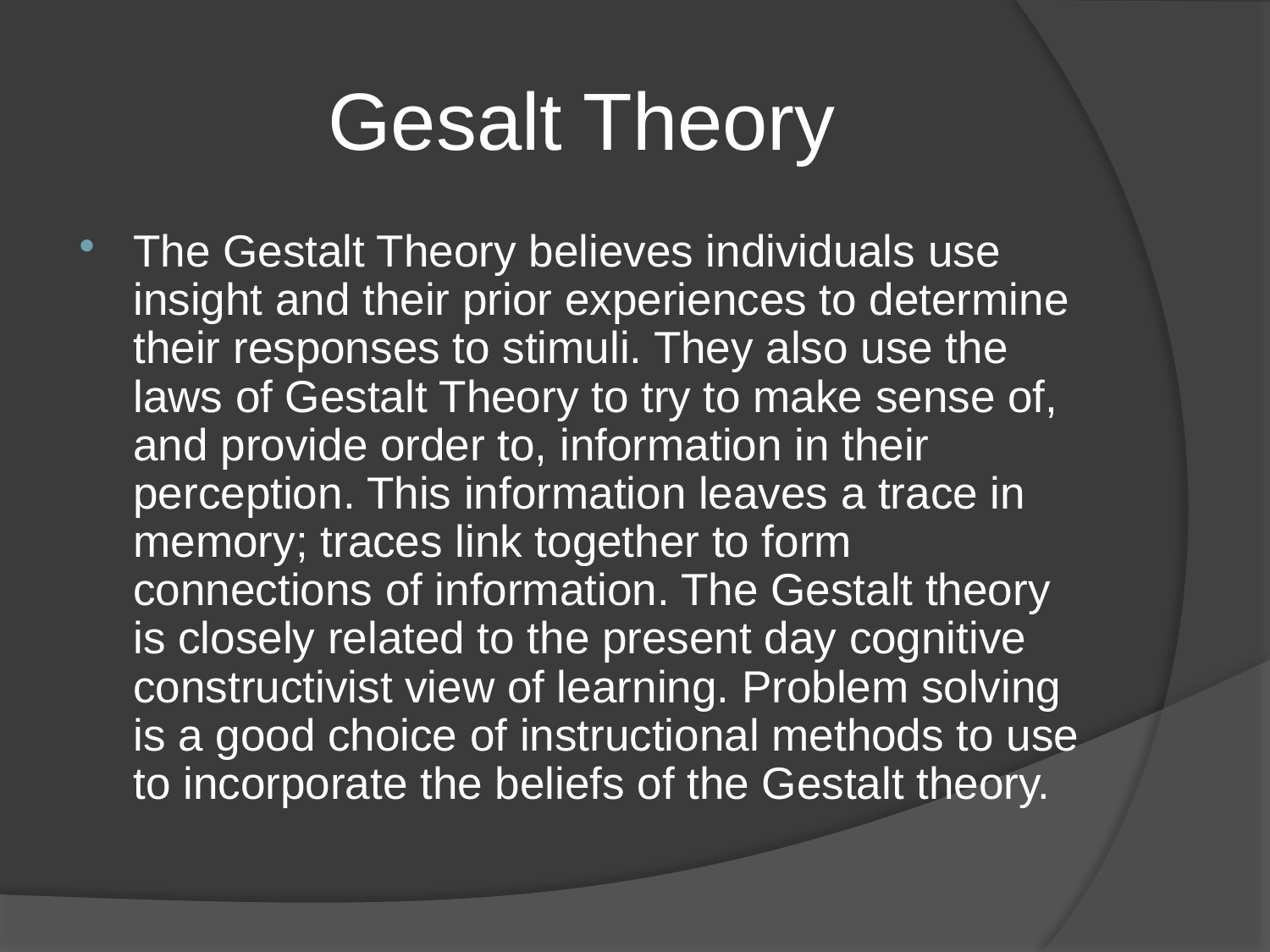

# Gesalt Theory
The Gestalt Theory believes individuals use insight and their prior experiences to determine their responses to stimuli. They also use the laws of Gestalt Theory to try to make sense of, and provide order to, information in their perception. This information leaves a trace in memory; traces link together to form connections of information. The Gestalt theory is closely related to the present day cognitive constructivist view of learning. Problem solving is a good choice of instructional methods to use to incorporate the beliefs of the Gestalt theory.